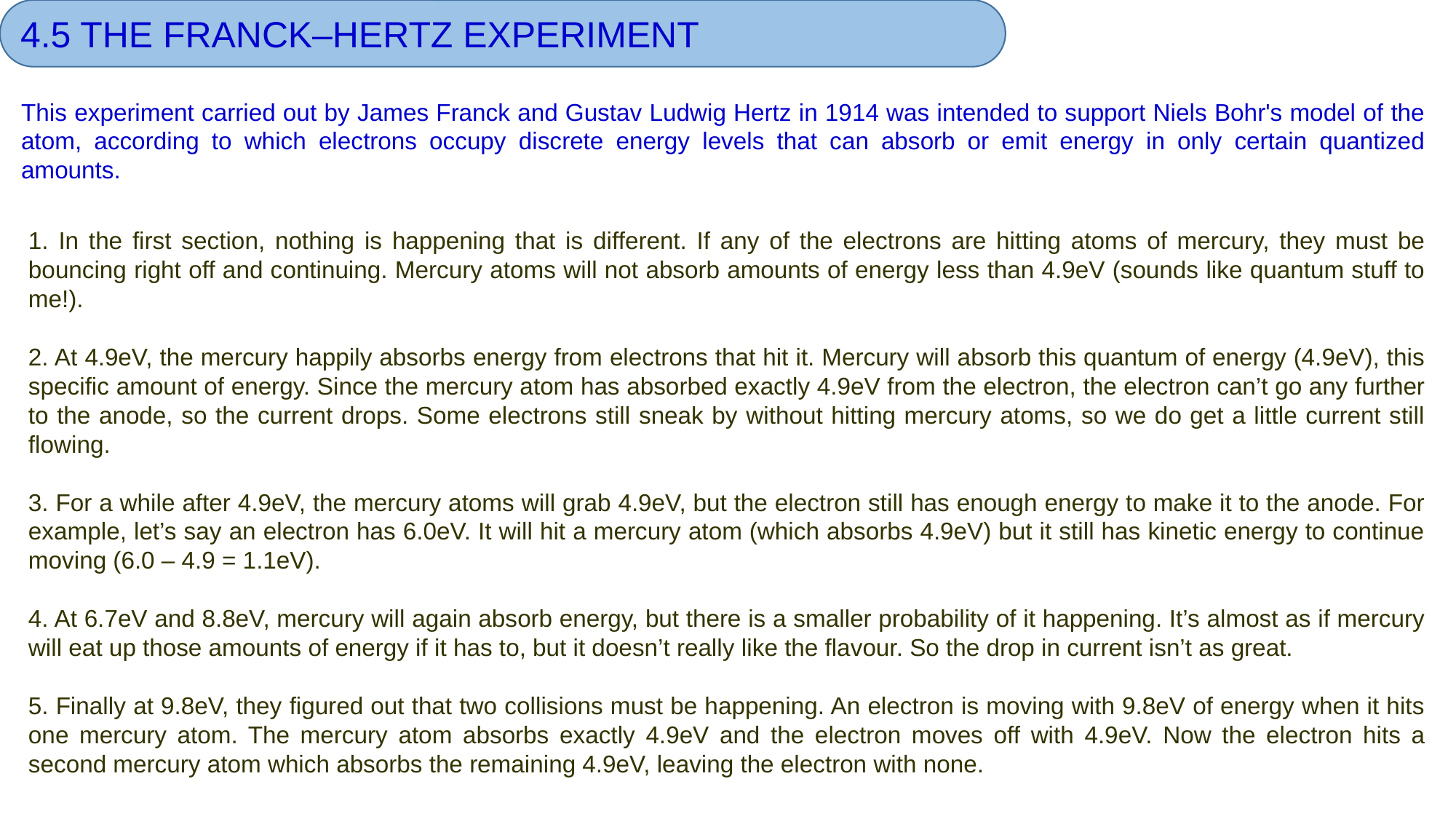

4.5 THE FRANCK–HERTZ EXPERIMENT
This experiment carried out by James Franck and Gustav Ludwig Hertz in 1914 was intended to support Niels Bohr's model of the atom, according to which electrons occupy discrete energy levels that can absorb or emit energy in only certain quantized amounts.
1. In the first section, nothing is happening that is different. If any of the electrons are hitting atoms of mercury, they must be bouncing right off and continuing. Mercury atoms will not absorb amounts of energy less than 4.9eV (sounds like quantum stuff to me!).

2. At 4.9eV, the mercury happily absorbs energy from electrons that hit it. Mercury will absorb this quantum of energy (4.9eV), this specific amount of energy. Since the mercury atom has absorbed exactly 4.9eV from the electron, the electron can’t go any further to the anode, so the current drops. Some electrons still sneak by without hitting mercury atoms, so we do get a little current still flowing.

3. For a while after 4.9eV, the mercury atoms will grab 4.9eV, but the electron still has enough energy to make it to the anode. For example, let’s say an electron has 6.0eV. It will hit a mercury atom (which absorbs 4.9eV) but it still has kinetic energy to continue moving (6.0 – 4.9 = 1.1eV).

4. At 6.7eV and 8.8eV, mercury will again absorb energy, but there is a smaller probability of it happening. It’s almost as if mercury will eat up those amounts of energy if it has to, but it doesn’t really like the flavour. So the drop in current isn’t as great.

5. Finally at 9.8eV, they figured out that two collisions must be happening. An electron is moving with 9.8eV of energy when it hits one mercury atom. The mercury atom absorbs exactly 4.9eV and the electron moves off with 4.9eV. Now the electron hits a second mercury atom which absorbs the remaining 4.9eV, leaving the electron with none.